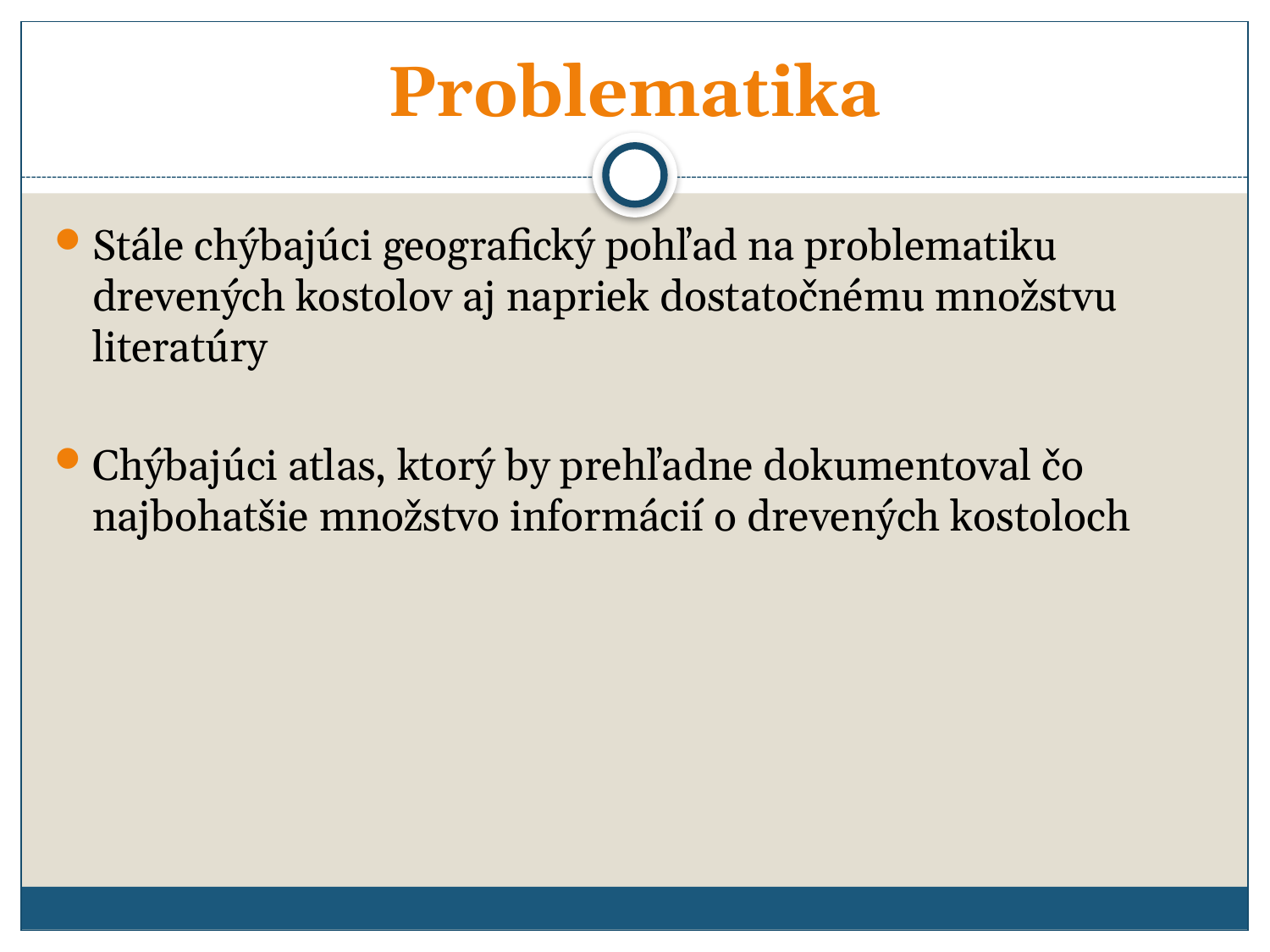

# Problematika
Stále chýbajúci geografický pohľad na problematiku drevených kostolov aj napriek dostatočnému množstvu literatúry

Chýbajúci atlas, ktorý by prehľadne dokumentoval čo najbohatšie množstvo informácií o drevených kostoloch